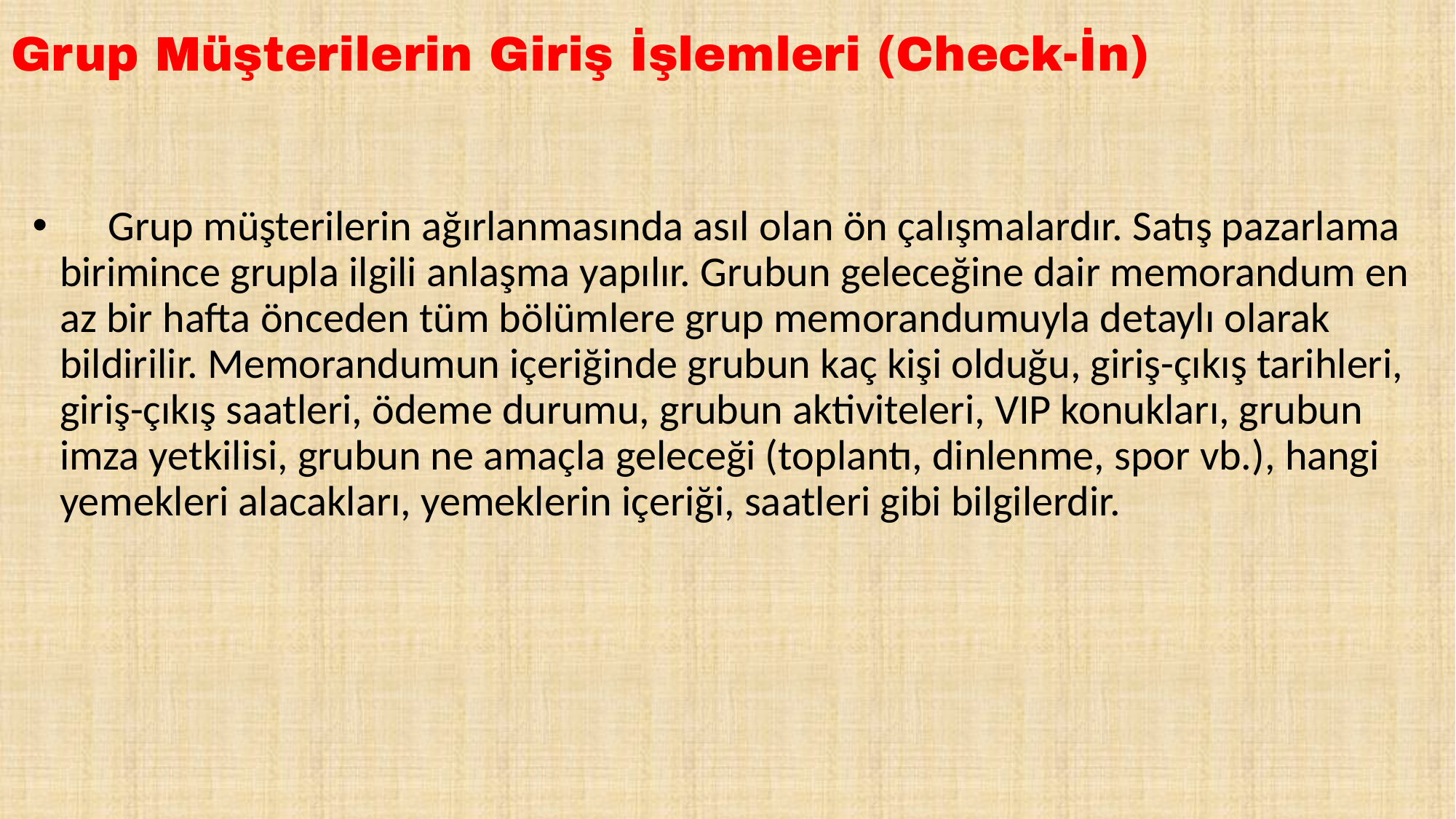

# Grup Müşterilerin Giriş İşlemleri (Check-İn)
     Grup müşterilerin ağırlanmasında asıl olan ön çalışmalardır. Satış pazarlama birimince grupla ilgili anlaşma yapılır. Grubun geleceğine dair memorandum en az bir hafta önceden tüm bölümlere grup memorandumuyla detaylı olarak bildirilir. Memorandumun içeriğinde grubun kaç kişi olduğu, giriş-çıkış tarihleri, giriş-çıkış saatleri, ödeme durumu, grubun aktiviteleri, VIP konukları, grubun imza yetkilisi, grubun ne amaçla geleceği (toplantı, dinlenme, spor vb.), hangi yemekleri alacakları, yemeklerin içeriği, saatleri gibi bilgilerdir.